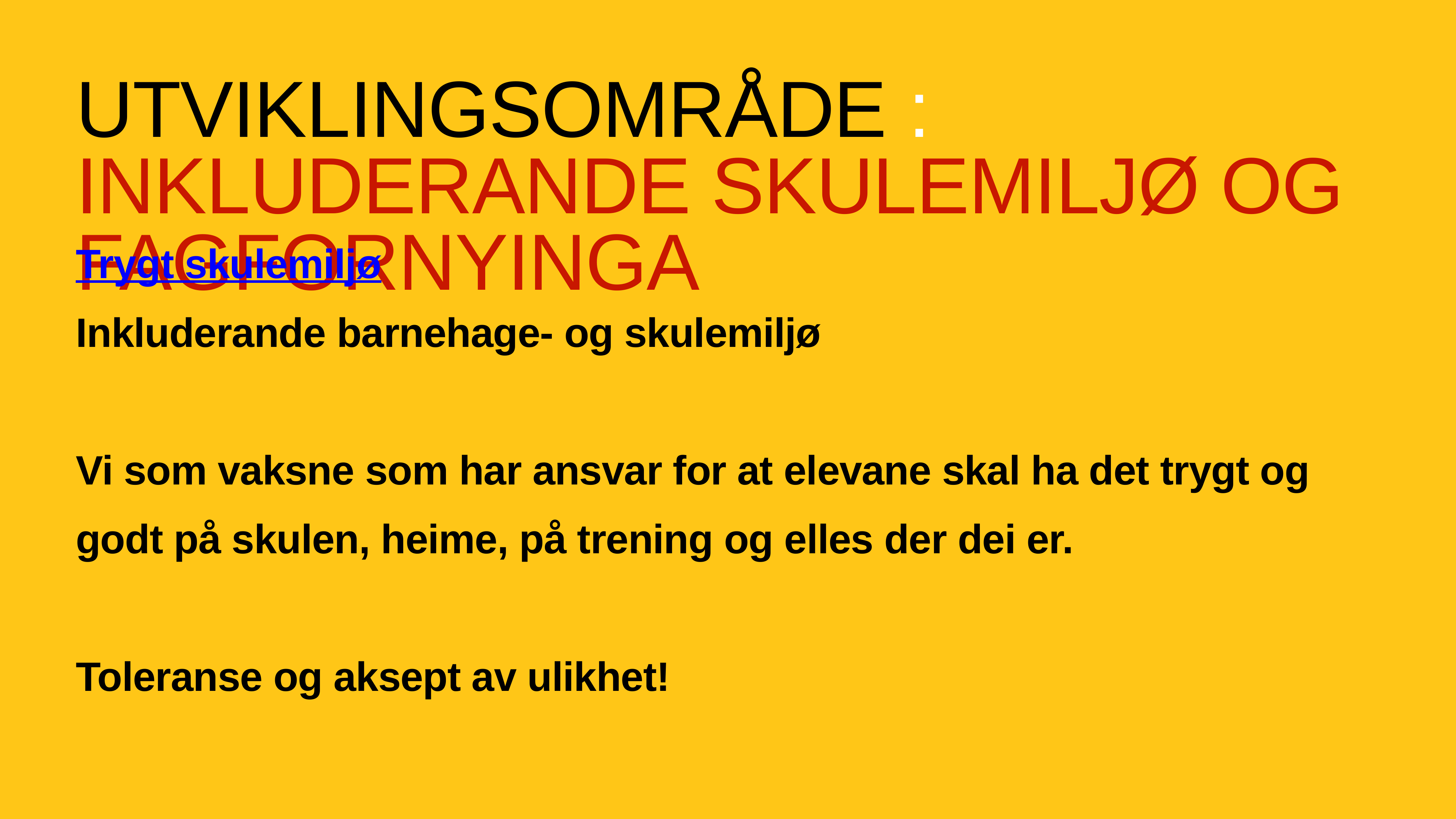

# Utviklingsområde : inkluderande skulemiljø og fagfornyinga
Trygt skulemiljø
Inkluderande barnehage- og skulemiljø

Vi som vaksne som har ansvar for at elevane skal ha det trygt og godt på skulen, heime, på trening og elles der dei er.

Toleranse og aksept av ulikhet!